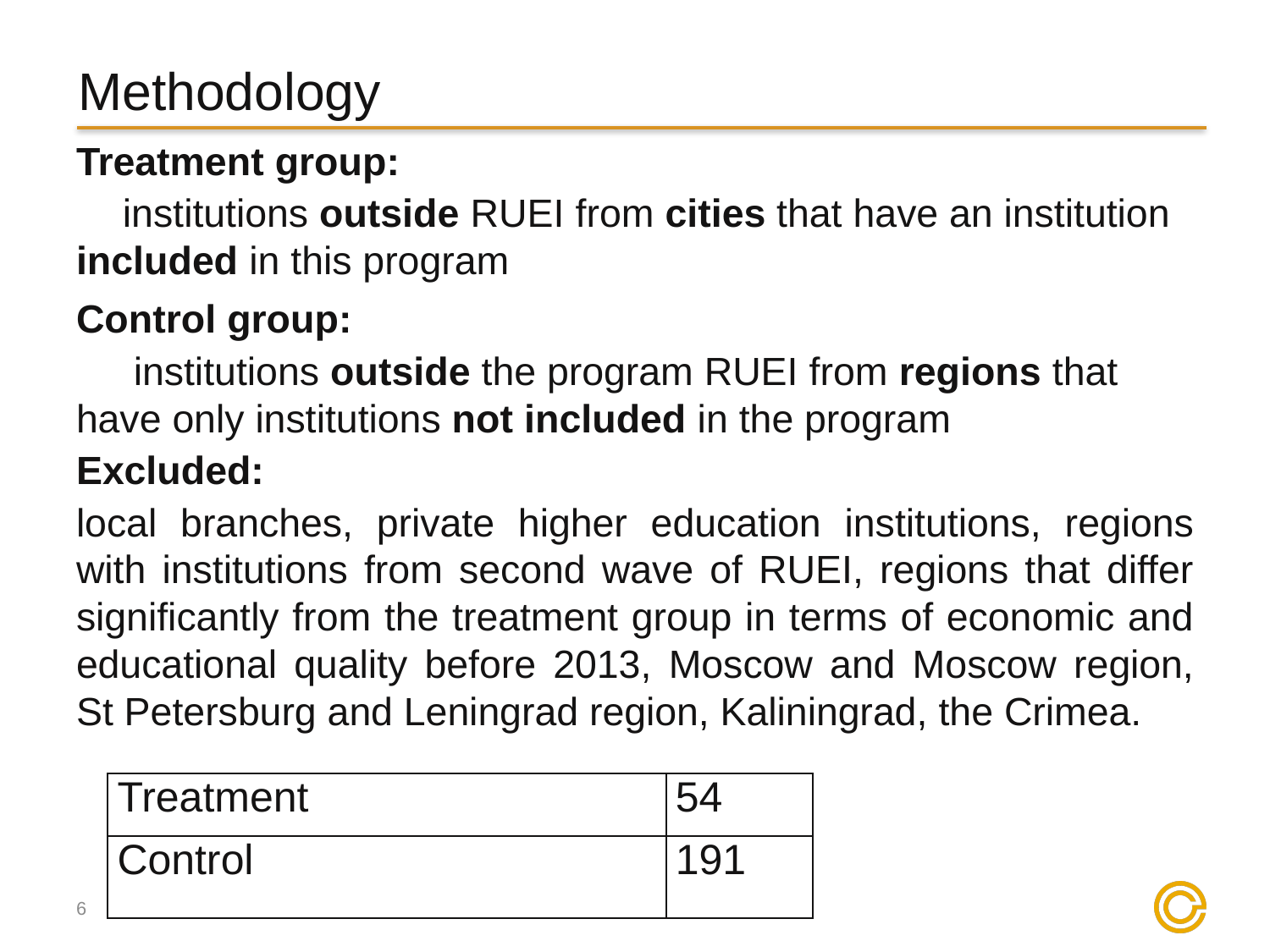

# Methodology

Treatment group:
institutions outside RUEI from cities that have an institution included in this program

Control group:
 institutions outside the program RUEI from regions that have only institutions not included in the program
Excluded:
local branches, private higher education institutions, regions with institutions from second wave of RUEI, regions that differ significantly from the treatment group in terms of economic and educational quality before 2013, Moscow and Moscow region, St Petersburg and Leningrad region, Kaliningrad, the Crimea.

| Treatment | 54 |
| --- | --- |
| Control | 191 |
6